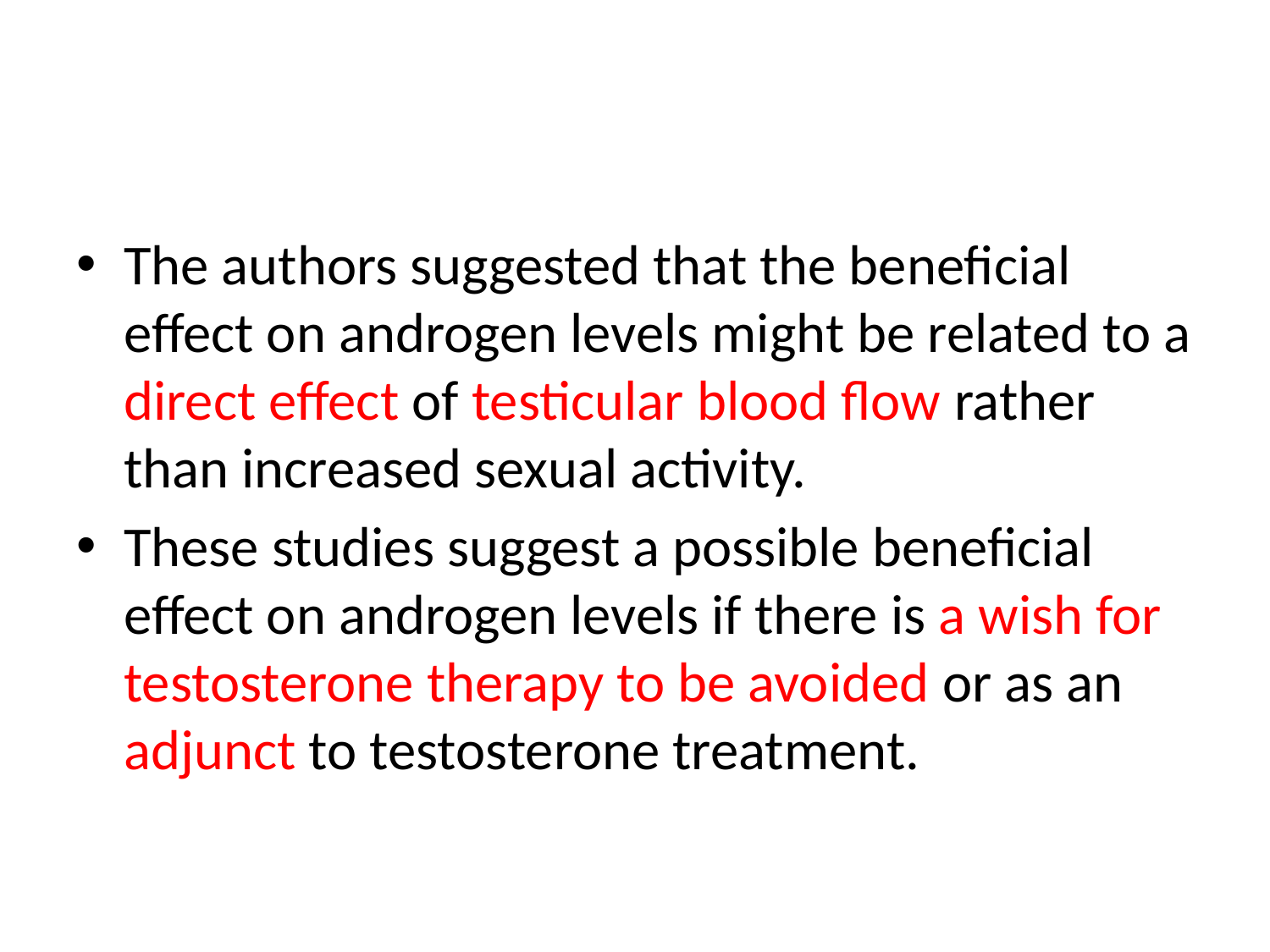

#
The authors suggested that the beneficial effect on androgen levels might be related to a direct effect of testicular blood flow rather than increased sexual activity.
These studies suggest a possible beneficial effect on androgen levels if there is a wish for testosterone therapy to be avoided or as an adjunct to testosterone treatment.